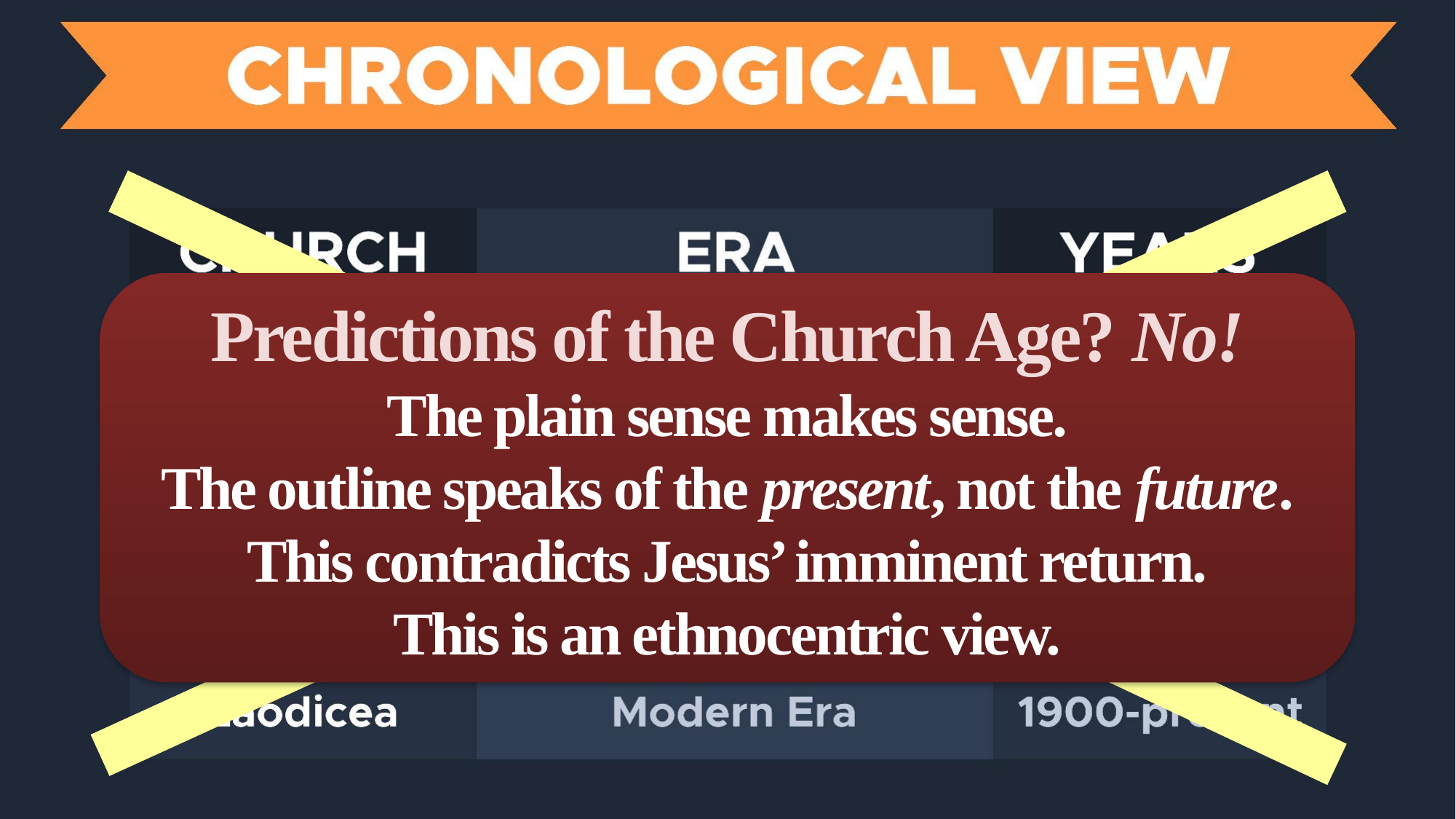

Predictions of the Church Age? No!
The plain sense makes sense.
The outline speaks of the present, not the future.
This contradicts Jesus’ imminent return.
This is an ethnocentric view.